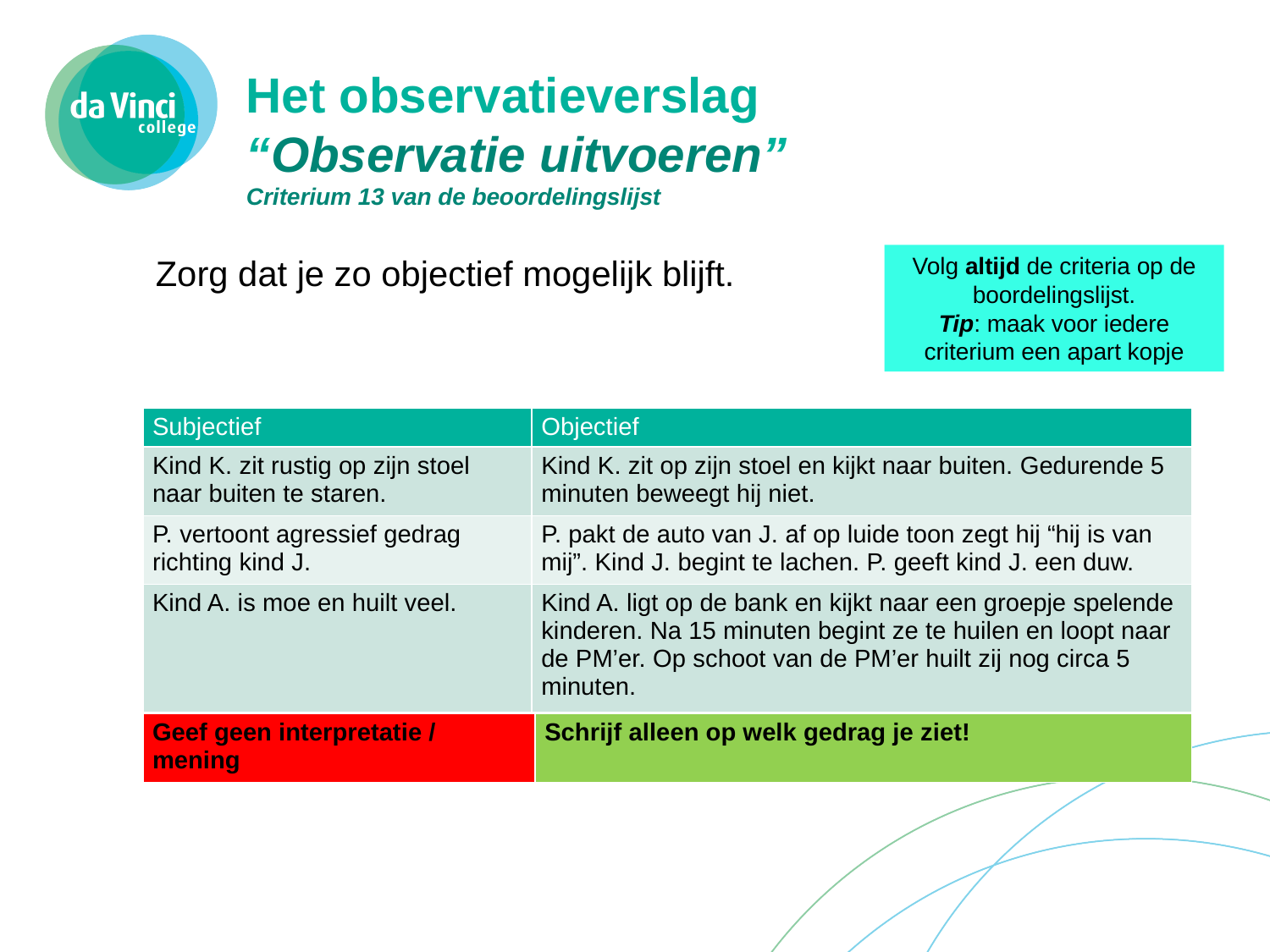

# Het observatieverslag “Observatie uitvoeren” Criterium 13 van de beoordelingslijst
Zorg dat je zo objectief mogelijk blijft.

Volg altijd de criteria op de boordelingslijst.
Tip: maak voor iedere criterium een apart kopje
| Subjectief | Objectief |
| --- | --- |
| Kind K. zit rustig op zijn stoel naar buiten te staren. | Kind K. zit op zijn stoel en kijkt naar buiten. Gedurende 5 minuten beweegt hij niet. |
| P. vertoont agressief gedrag richting kind J. | P. pakt de auto van J. af op luide toon zegt hij “hij is van mij”. Kind J. begint te lachen. P. geeft kind J. een duw. |
| Kind A. is moe en huilt veel. | Kind A. ligt op de bank en kijkt naar een groepje spelende kinderen. Na 15 minuten begint ze te huilen en loopt naar de PM’er. Op schoot van de PM’er huilt zij nog circa 5 minuten. |
| Geef geen interpretatie / mening | Schrijf alleen op welk gedrag je ziet! |
| --- | --- |